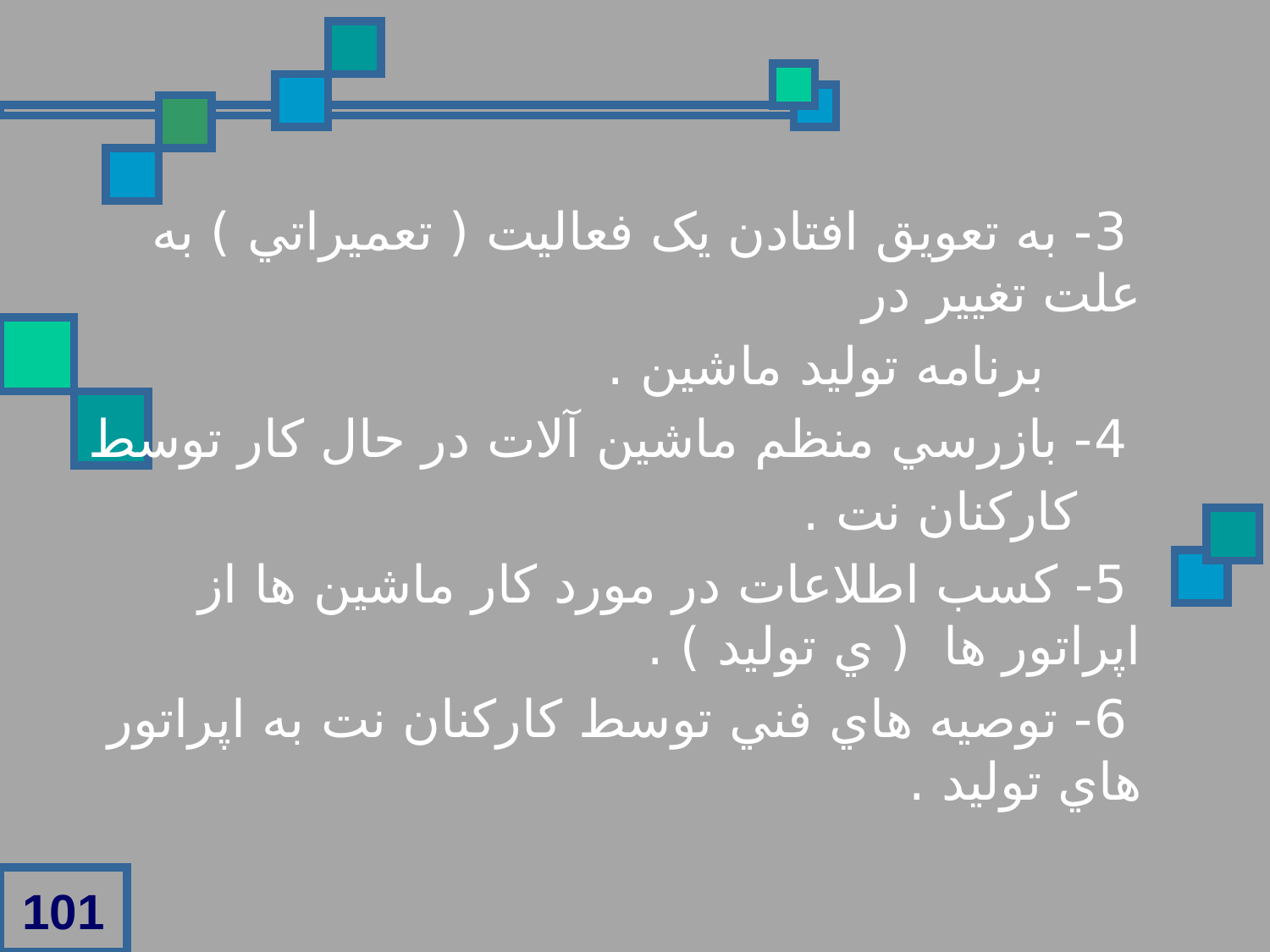

3- به تعويق افتادن يک فعاليت ( تعميراتي ) به علت تغيير در
        برنامه توليد ماشين .
   4- بازرسي منظم ماشين آلات در حال کار توسط
      کارکنان نت .
   5- کسب اطلاعات در مورد کار ماشين ها از اپراتور ها  ( ي توليد ) .
   6- توصيه هاي فني توسط کارکنان نت به اپراتور هاي توليد .
101